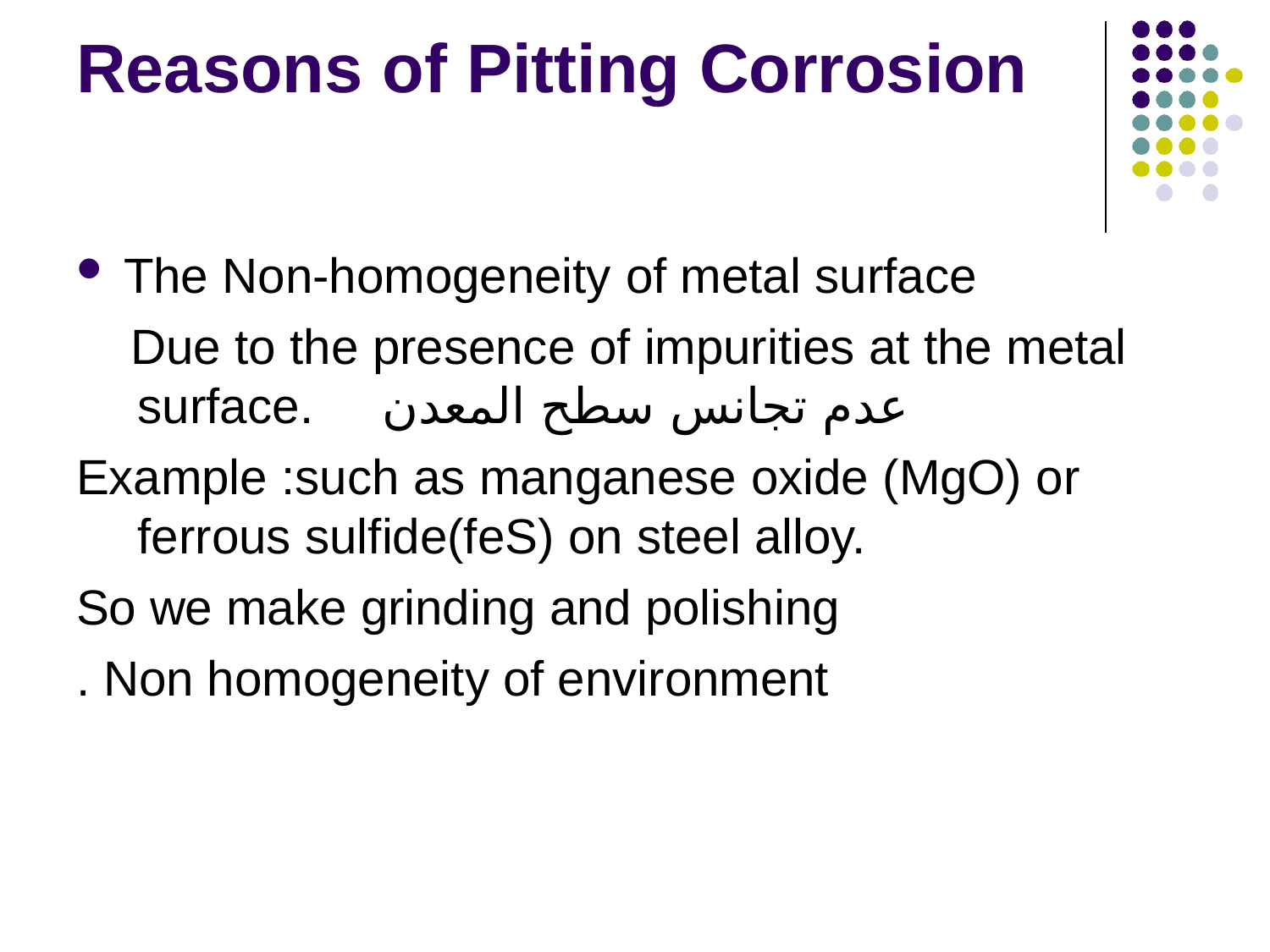

# Reasons of Pitting Corrosion
The Non-homogeneity of metal surface
Due to the presence of impurities at the metal  surface.     عدم تجانس سطح المعدن
Example :such as manganese oxide (MgO) or  ferrous sulfide(feS) on steel alloy.
So we make grinding and polishing
. Non homogeneity of environment